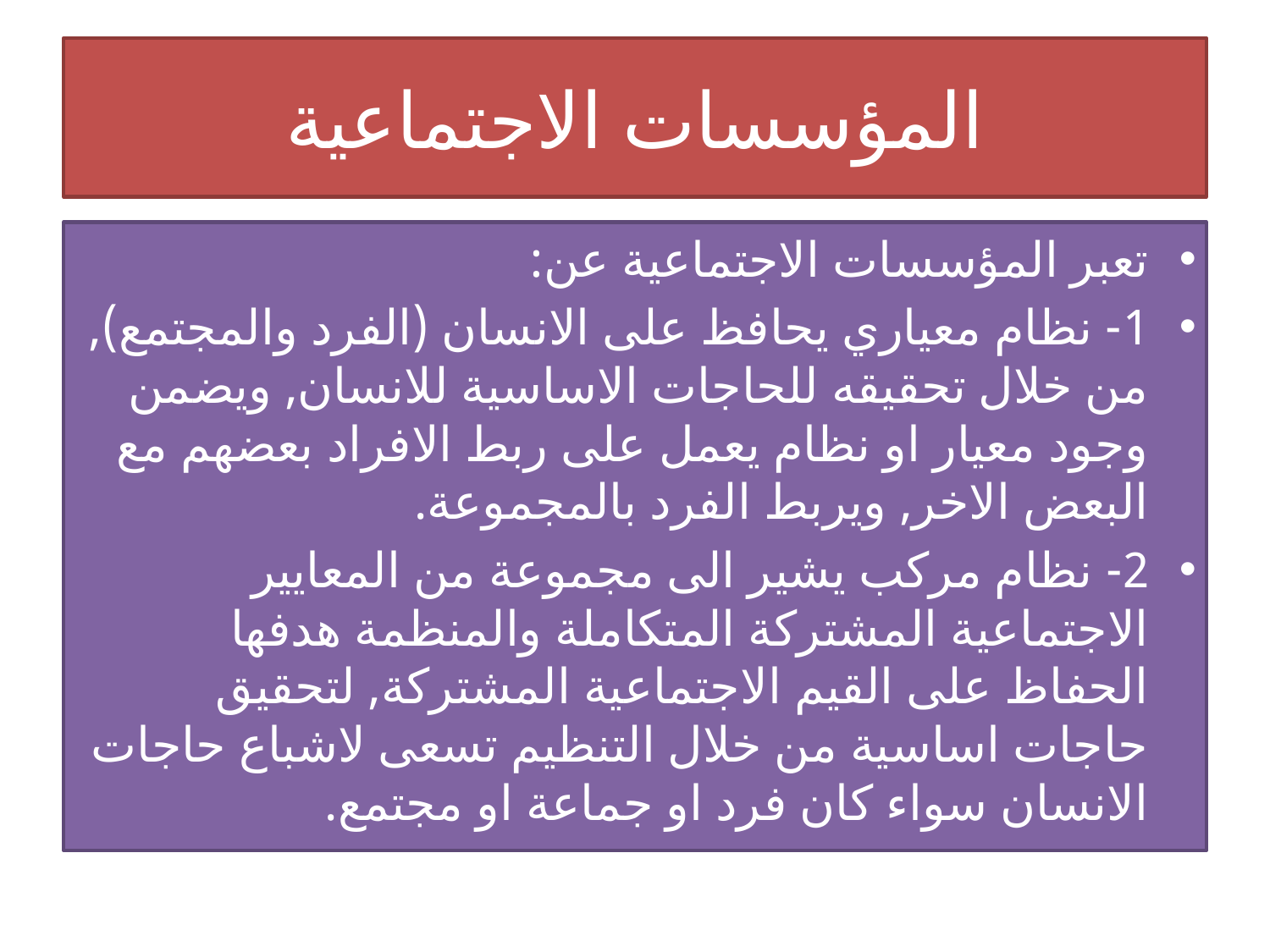

# المؤسسات الاجتماعية
تعبر المؤسسات الاجتماعية عن:
1- نظام معياري يحافظ على الانسان (الفرد والمجتمع), من خلال تحقيقه للحاجات الاساسية للانسان, ويضمن وجود معيار او نظام يعمل على ربط الافراد بعضهم مع البعض الاخر, ويربط الفرد بالمجموعة.
2- نظام مركب يشير الى مجموعة من المعايير الاجتماعية المشتركة المتكاملة والمنظمة هدفها الحفاظ على القيم الاجتماعية المشتركة, لتحقيق حاجات اساسية من خلال التنظيم تسعى لاشباع حاجات الانسان سواء كان فرد او جماعة او مجتمع.